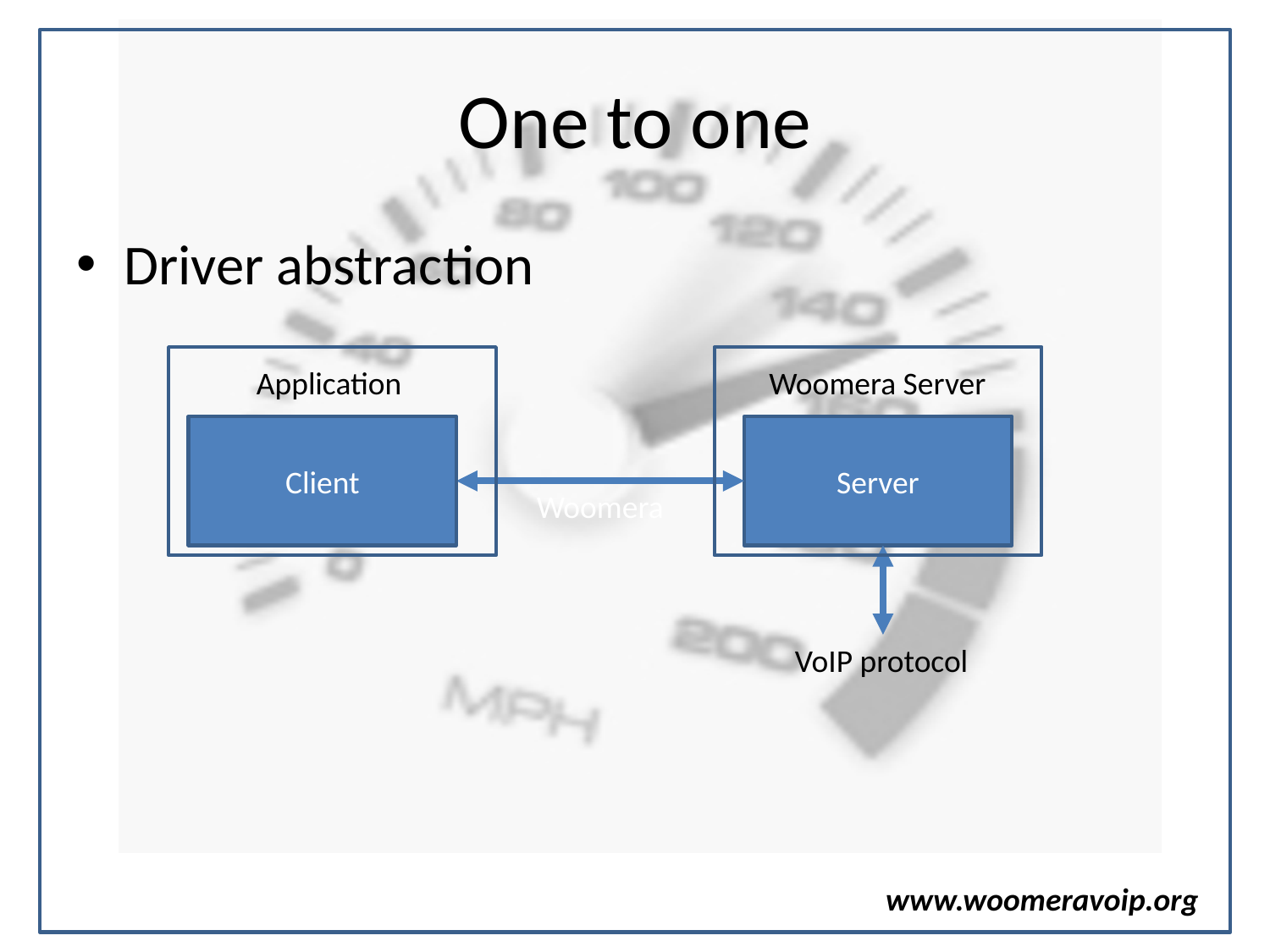

# One to one
Driver abstraction

Application
Woomera Server
Client
Server
Woomera
VoIP protocol